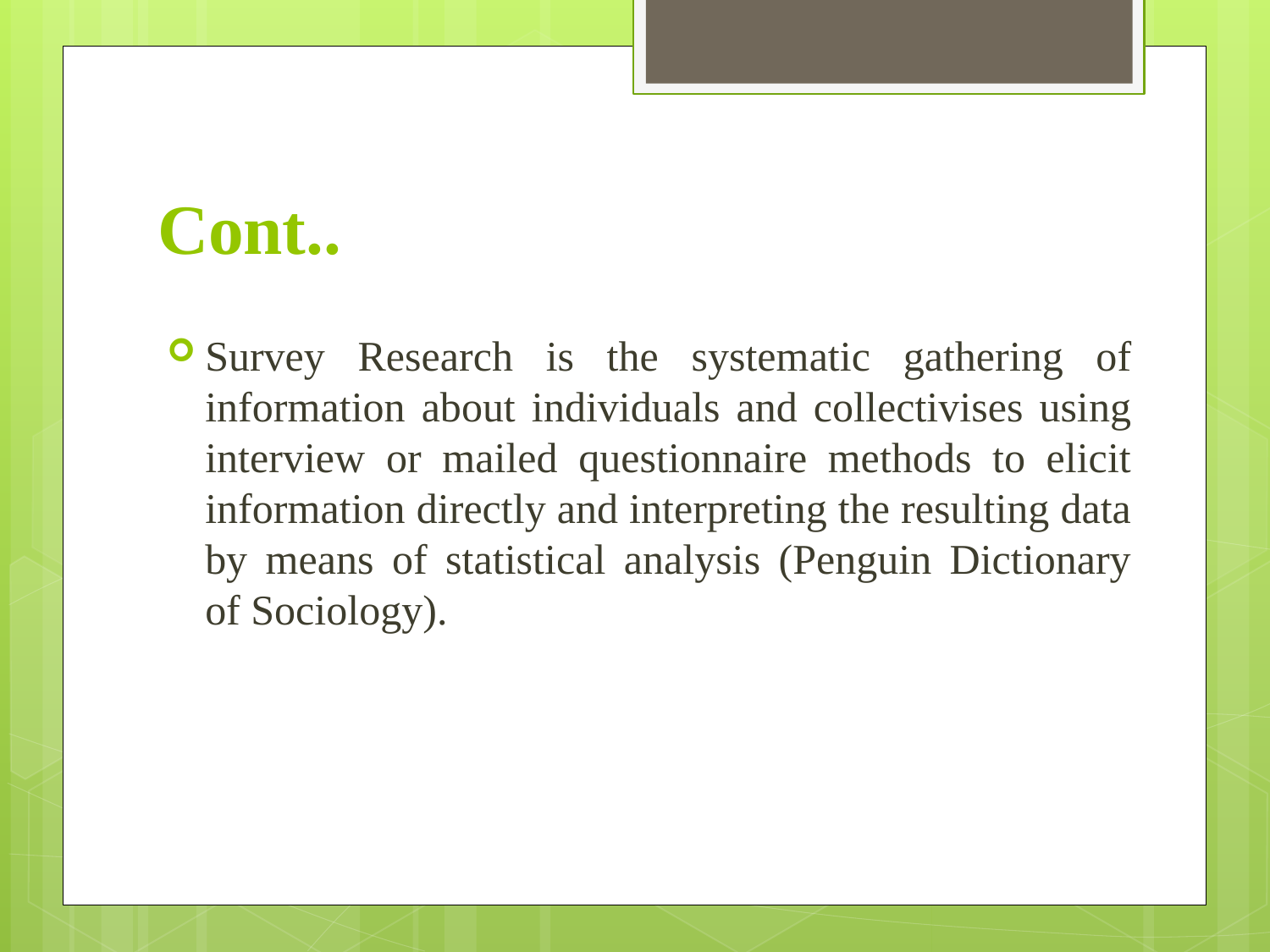

# Cont..
Survey Research is the systematic gathering of information about individuals and collectivises using interview or mailed questionnaire methods to elicit information directly and interpreting the resulting data by means of statistical analysis (Penguin Dictionary of Sociology).